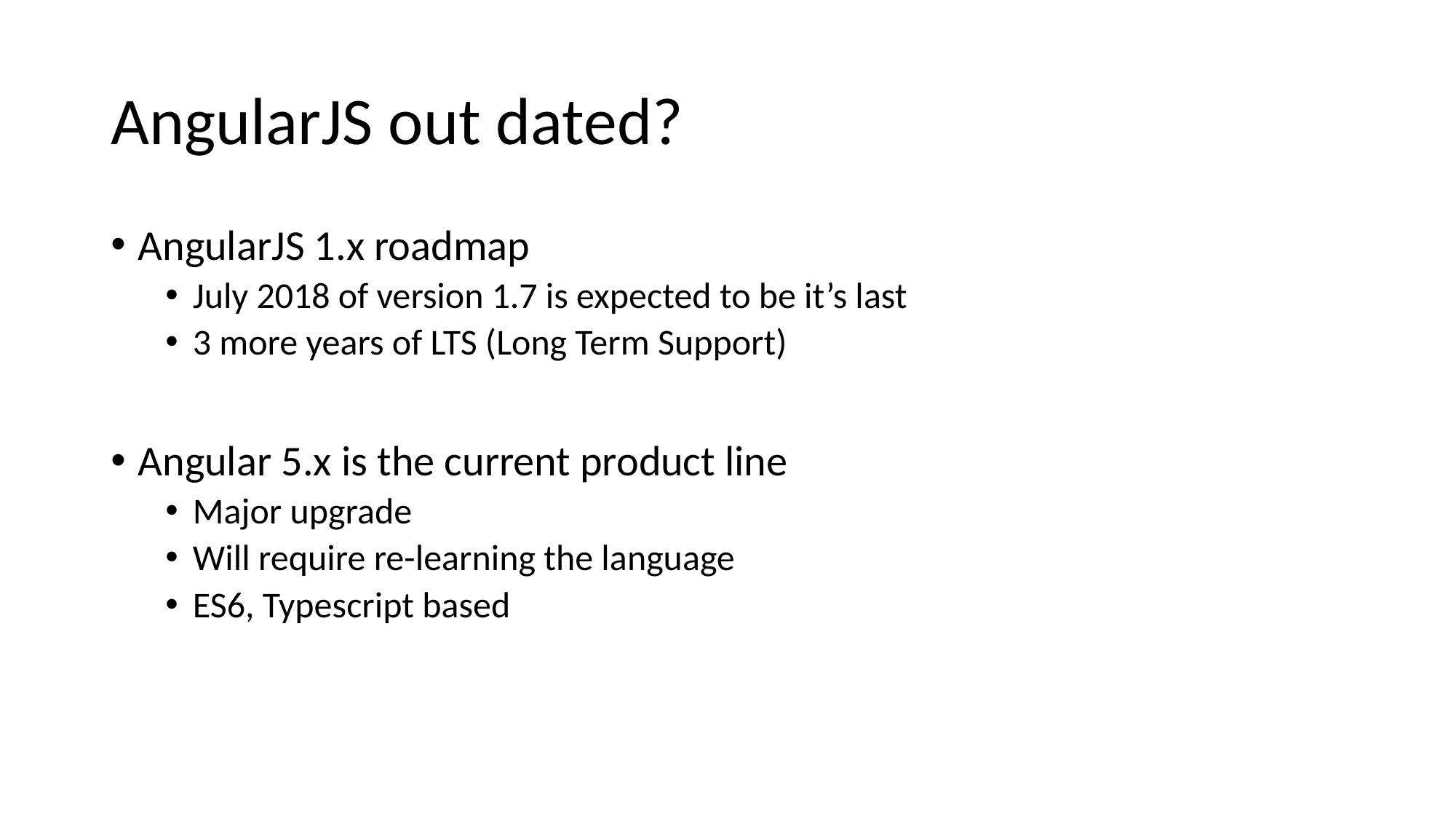

# AngularJS out dated?
AngularJS 1.x roadmap
July 2018 of version 1.7 is expected to be it’s last
3 more years of LTS (Long Term Support)

Angular 5.x is the current product line
Major upgrade
Will require re-learning the language
ES6, Typescript based